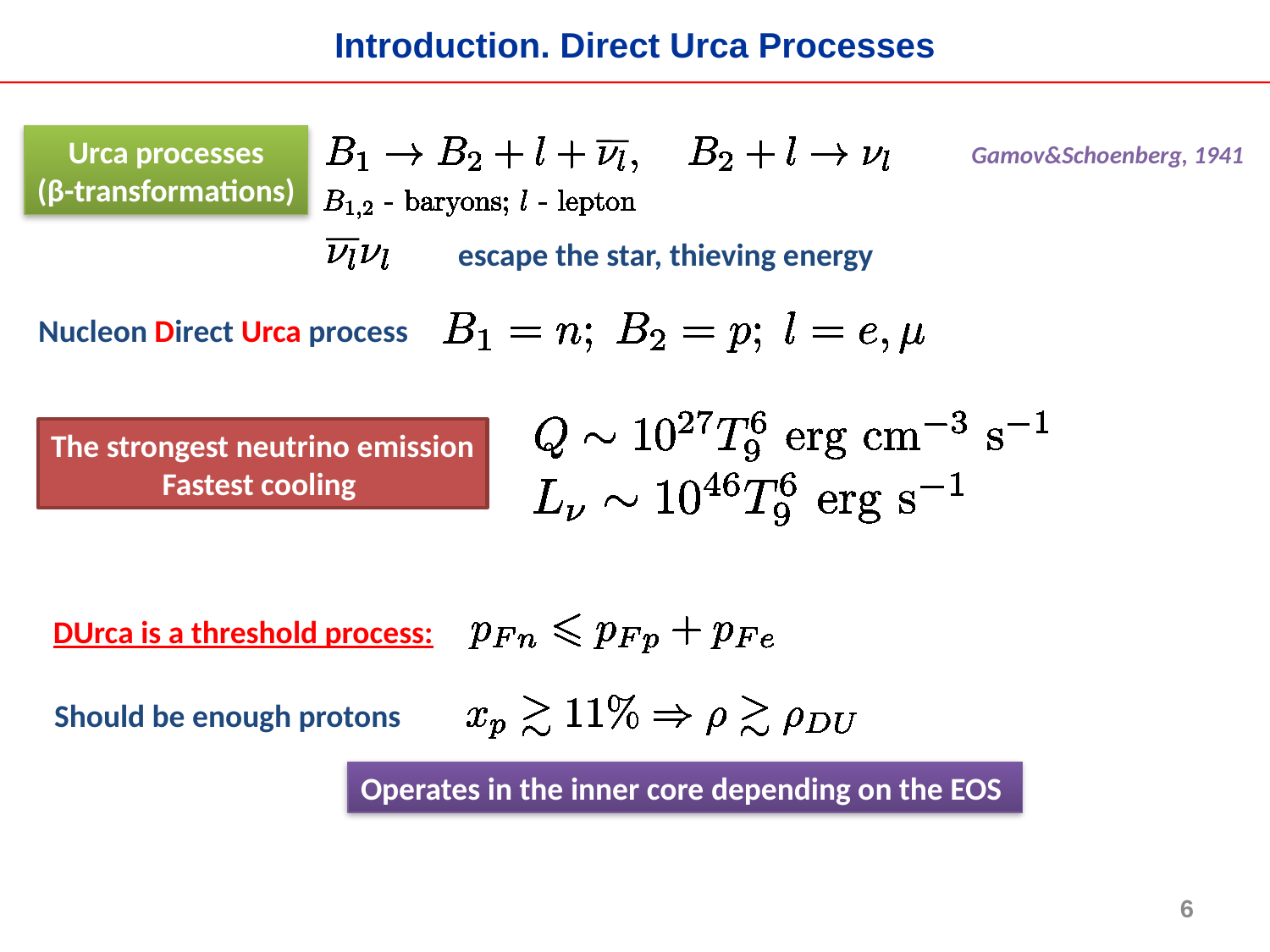

Introduction. Direct Urca Processes

Urca processes
(β-transformations)
Gamov&Schoenberg, 1941

escape the star, thieving energy

Nucleon Direct Urca process

The strongest neutrino emission
Fastest cooling

DUrca is a threshold process:

Should be enough protons

Operates in the inner core depending on the EOS
6